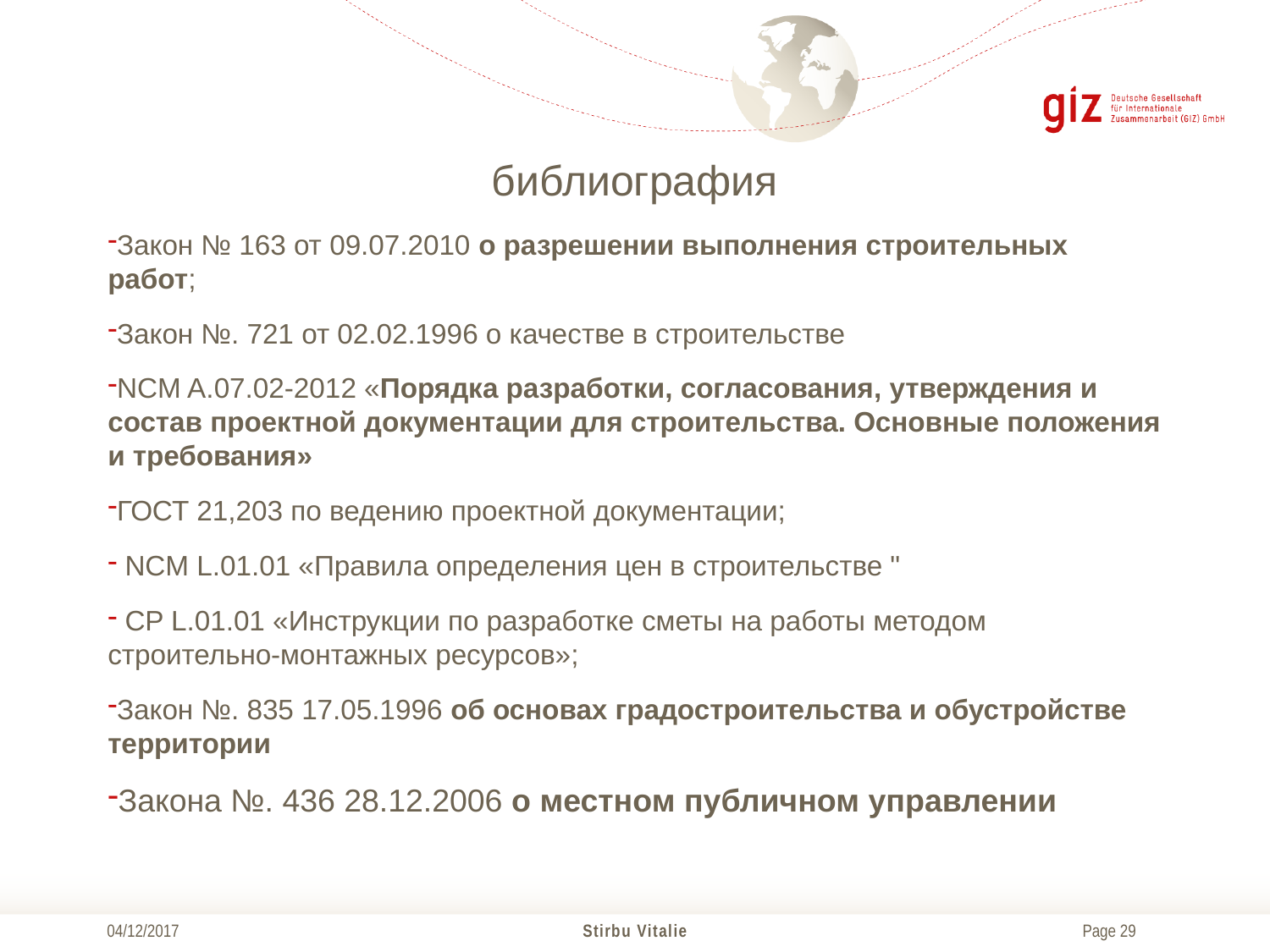

# библиография
Закон № 163 от 09.07.2010 о разрешении выполнения строительных работ;
Закон №. 721 от 02.02.1996 о качестве в строительстве
NCM A.07.02-2012 «порядка разработки, согласования, утверждения и состав проектной документации для строительства. Основные положения и требования»
ГОСТ 21,203 по ведению проектной документации;
 NCM L.01.01 «Правила определения цен в строительстве "
 CP L.01.01 «Инструкции по разработке сметы на работы методом строительно-монтажных ресурсов»;
Закон №. 835 17.05.1996 об основах градостроительства и обустройстве территории
Закона №. 436 28.12.2006 о местном публичном управлении
04/12/2017
Stirbu Vitalie